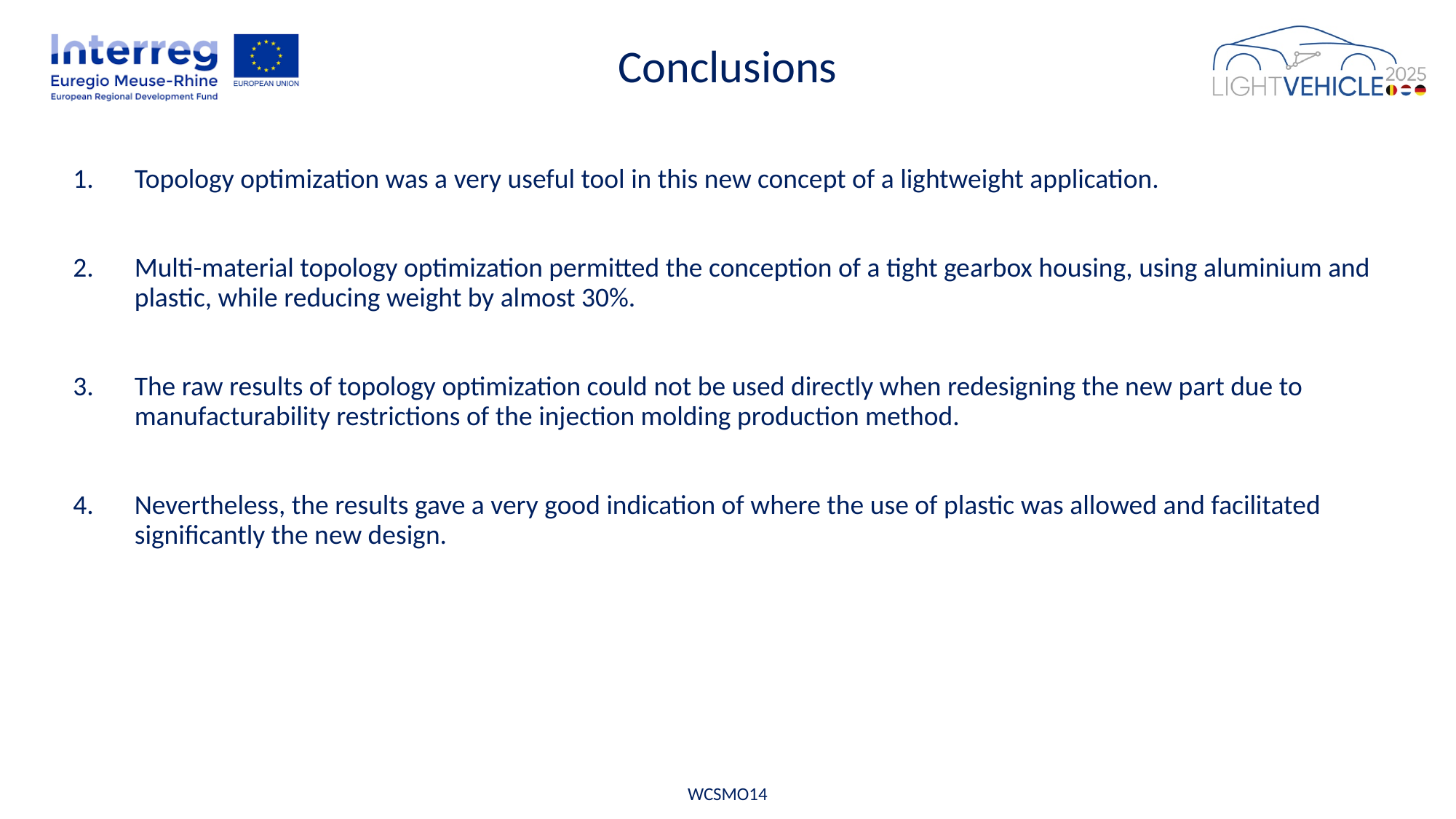

Conclusions
Topology optimization was a very useful tool in this new concept of a lightweight application.

Multi-material topology optimization permitted the conception of a tight gearbox housing, using aluminium and plastic, while reducing weight by almost 30%.

The raw results of topology optimization could not be used directly when redesigning the new part due to manufacturability restrictions of the injection molding production method.

Nevertheless, the results gave a very good indication of where the use of plastic was allowed and facilitated significantly the new design.

WCSMO14